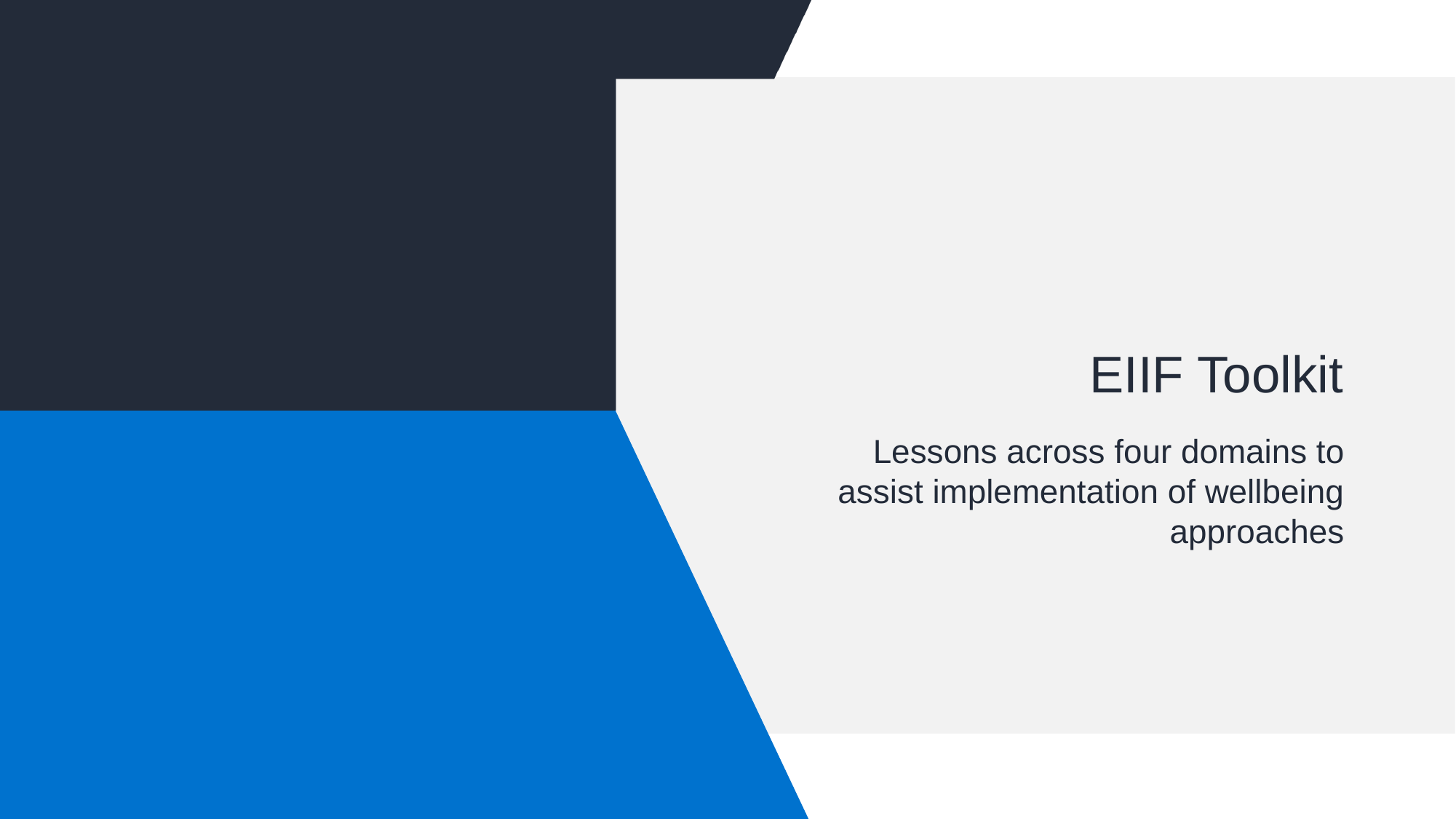

# EIIF Toolkit
Lessons across four domains to assist implementation of wellbeing approaches